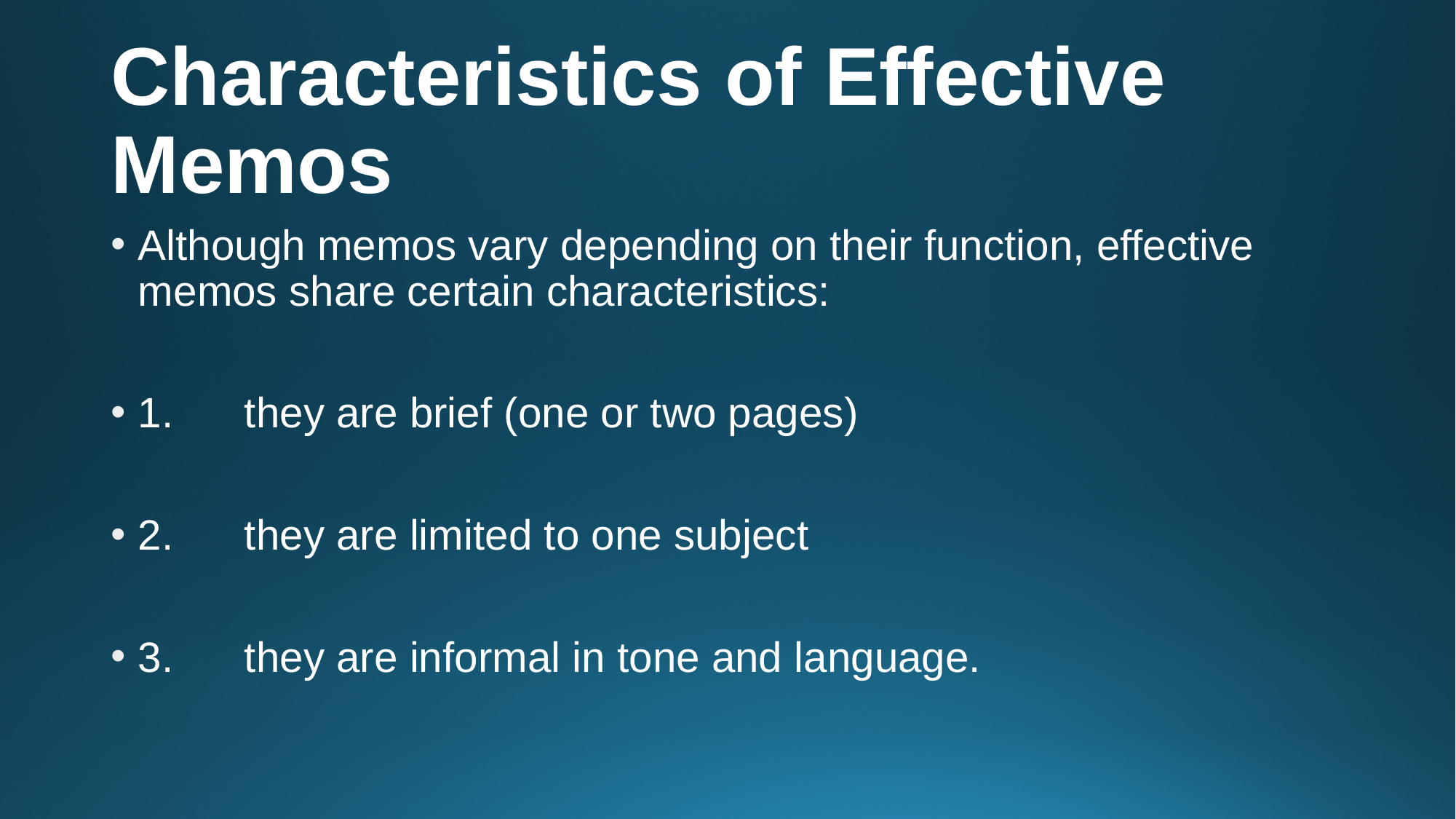

# Characteristics of Effective Memos
Although memos vary depending on their function, effective memos share certain characteristics:

1.      they are brief (one or two pages)

2.      they are limited to one subject

3.      they are informal in tone and language.